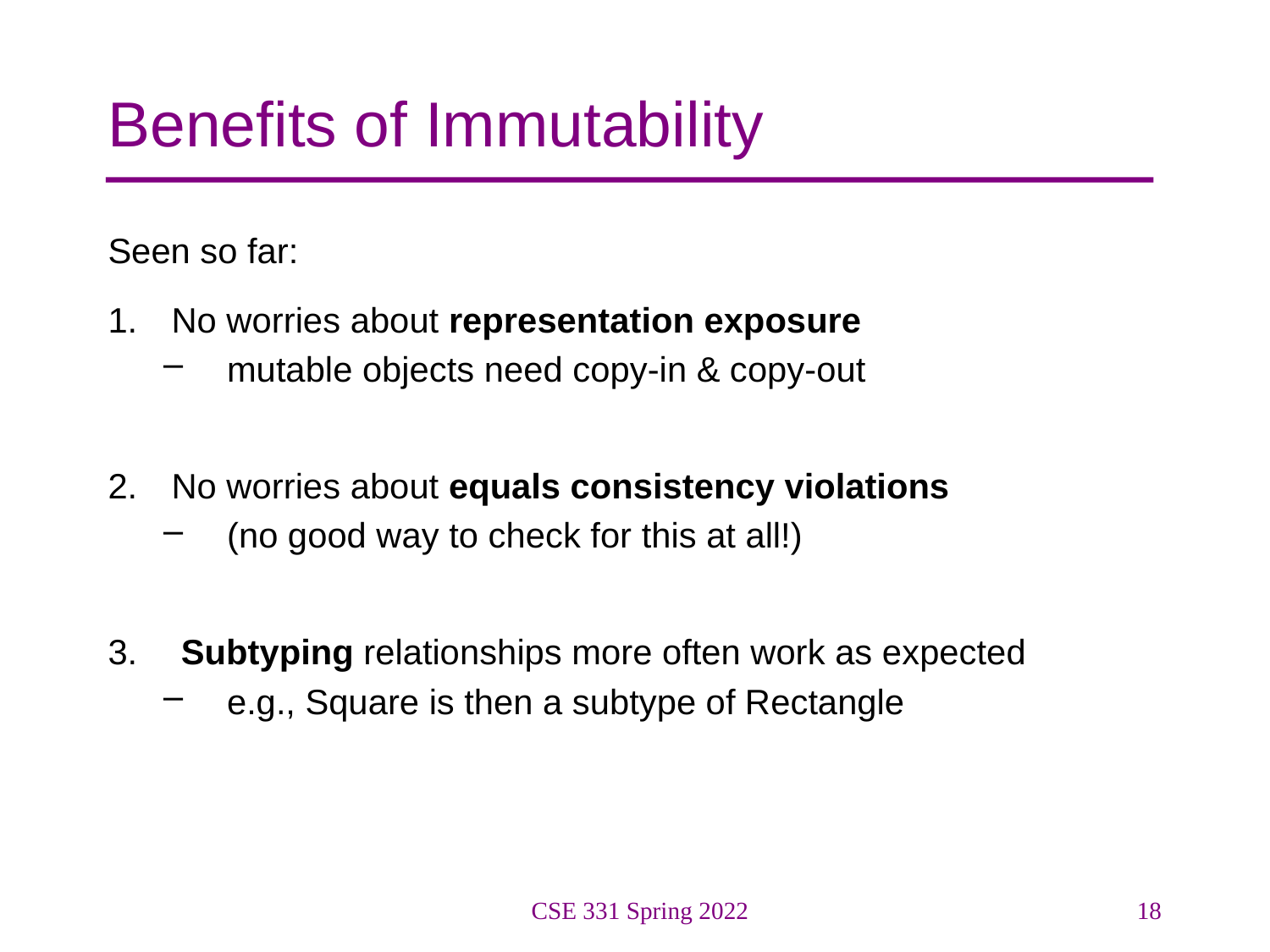

# Benefits of Immutability
Seen so far:

No worries about representation exposure
mutable objects need copy-in & copy-out

No worries about equals consistency violations
(no good way to check for this at all!)

 Subtyping relationships more often work as expected
e.g., Square is then a subtype of Rectangle
CSE 331 Spring 2022

18